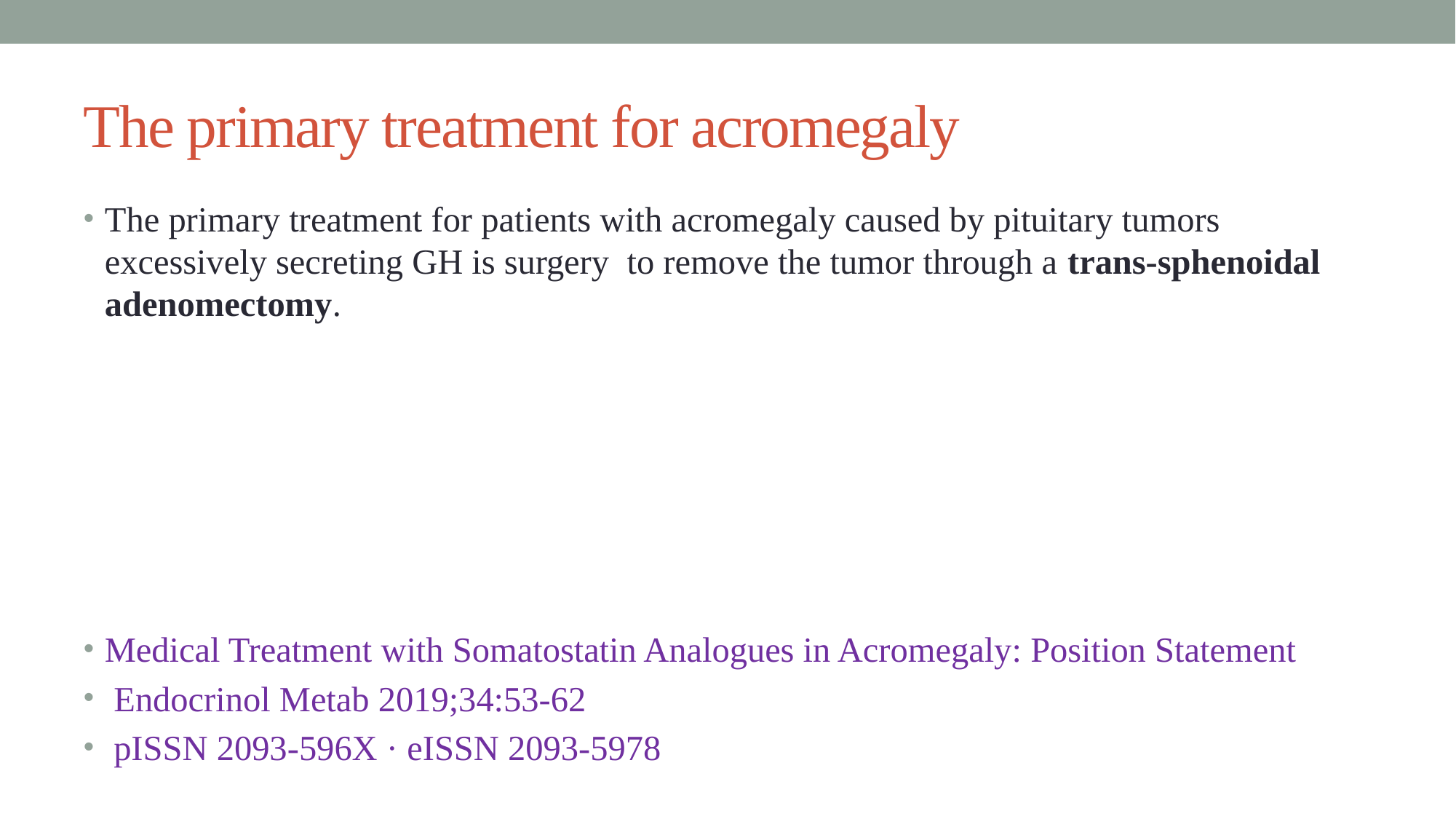

# The primary treatment for acromegaly
The primary treatment for patients with acromegaly caused by pituitary tumors excessively secreting GH is surgery  to remove the tumor through a trans-sphenoidal adenomectomy.

Medical Treatment with Somatostatin Analogues in Acromegaly: Position Statement
 Endocrinol Metab 2019;34:53-62
 pISSN 2093-596X · eISSN 2093-5978